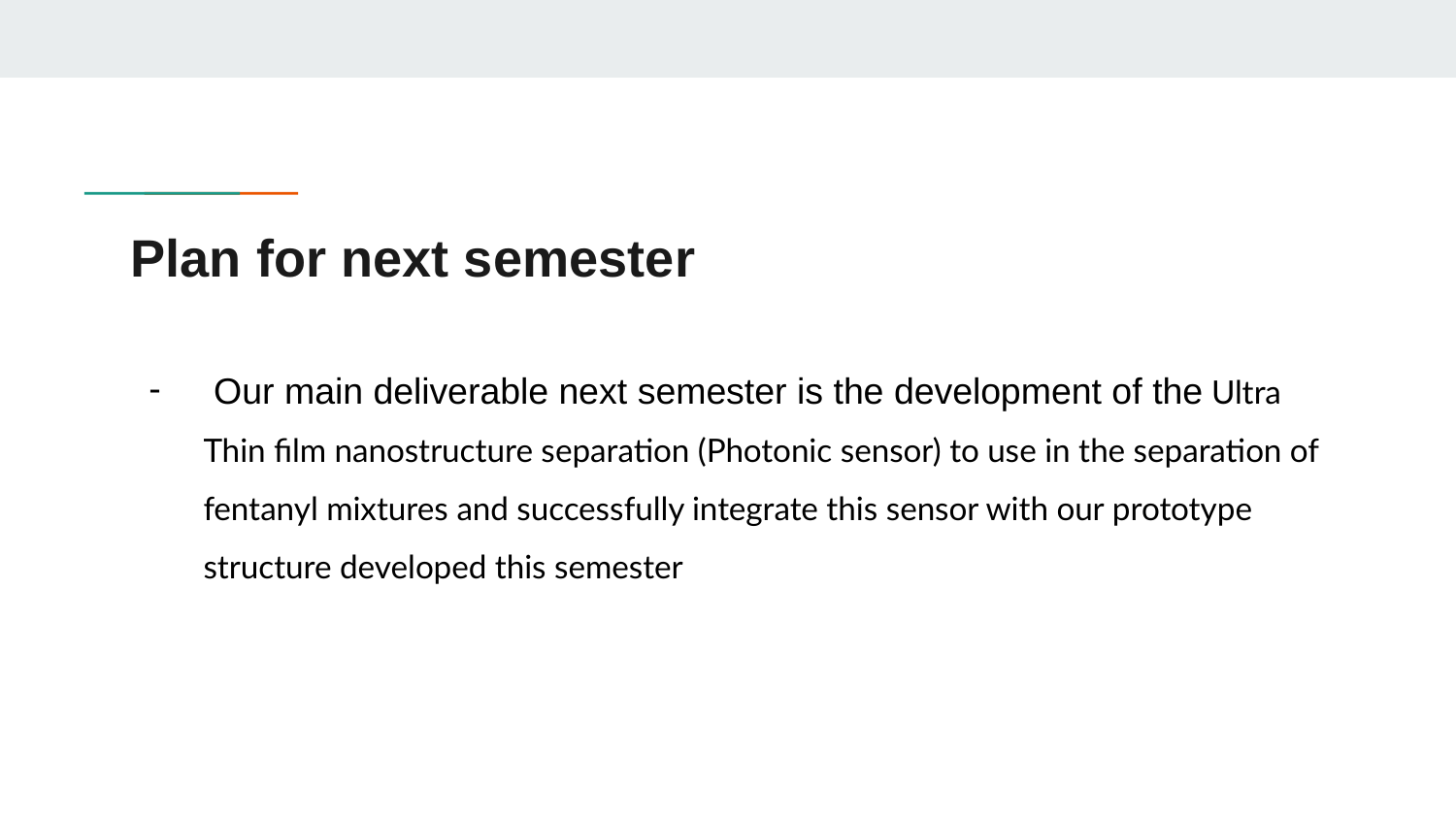

# Plan for next semester
 Our main deliverable next semester is the development of the Ultra Thin film nanostructure separation (Photonic sensor) to use in the separation of fentanyl mixtures and successfully integrate this sensor with our prototype structure developed this semester